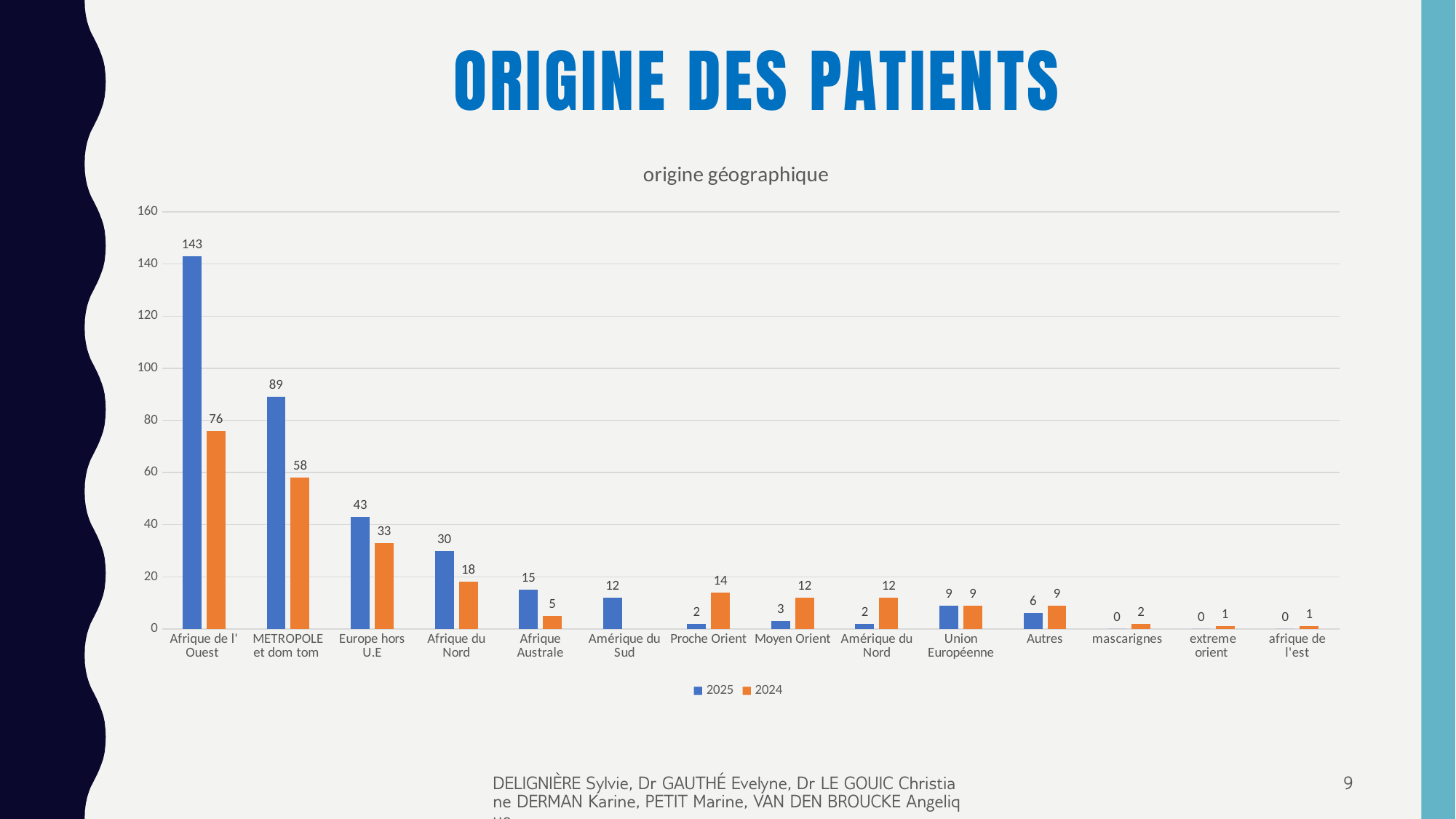

# Origine des patients

### Chart: origine géographique

| Category | 2025 | 2024 |
|---|---|---|
| Afrique de l' Ouest  | 143.0 | 76.0 |
| METROPOLE et dom tom  | 89.0 | 58.0 |
| Europe hors U.E | 43.0 | 33.0 |
| Afrique du Nord | 30.0 | 18.0 |
| Afrique Australe | 15.0 | 5.0 |
| Amérique du Sud | 12.0 | None |
| Proche Orient | 2.0 | 14.0 |
| Moyen Orient | 3.0 | 12.0 |
| Amérique du Nord | 2.0 | 12.0 |
| Union Européenne | 9.0 | 9.0 |
| Autres | 6.0 | 9.0 |
| mascarignes  | 0.0 | 2.0 |
| extreme orient  | 0.0 | 1.0 |
| afrique de l'est | 0.0 | 1.0 |
DELIGNIÈRE Sylvie, Dr GAUTHÉ Evelyne, Dr LE GOUIC Christiane DERMAN Karine, PETIT Marine, VAN DEN BROUCKE Angelique
9